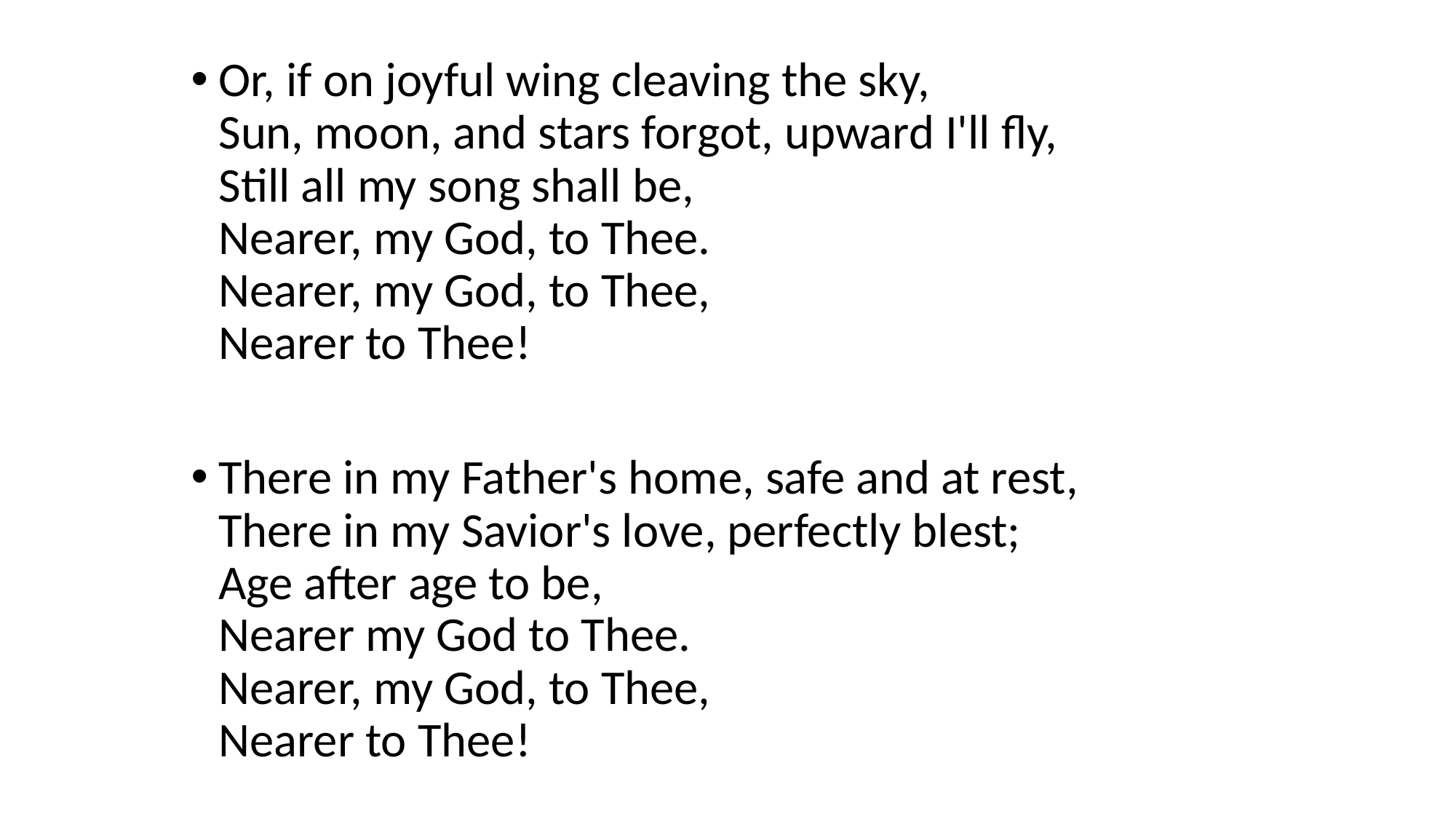

Or, if on joyful wing cleaving the sky,
Sun, moon, and stars forgot, upward I'll fly,
Still all my song shall be,
Nearer, my God, to Thee.
Nearer, my God, to Thee,
Nearer to Thee!

There in my Father's home, safe and at rest,
There in my Savior's love, perfectly blest;
Age after age to be,
Nearer my God to Thee.
Nearer, my God, to Thee,
Nearer to Thee!